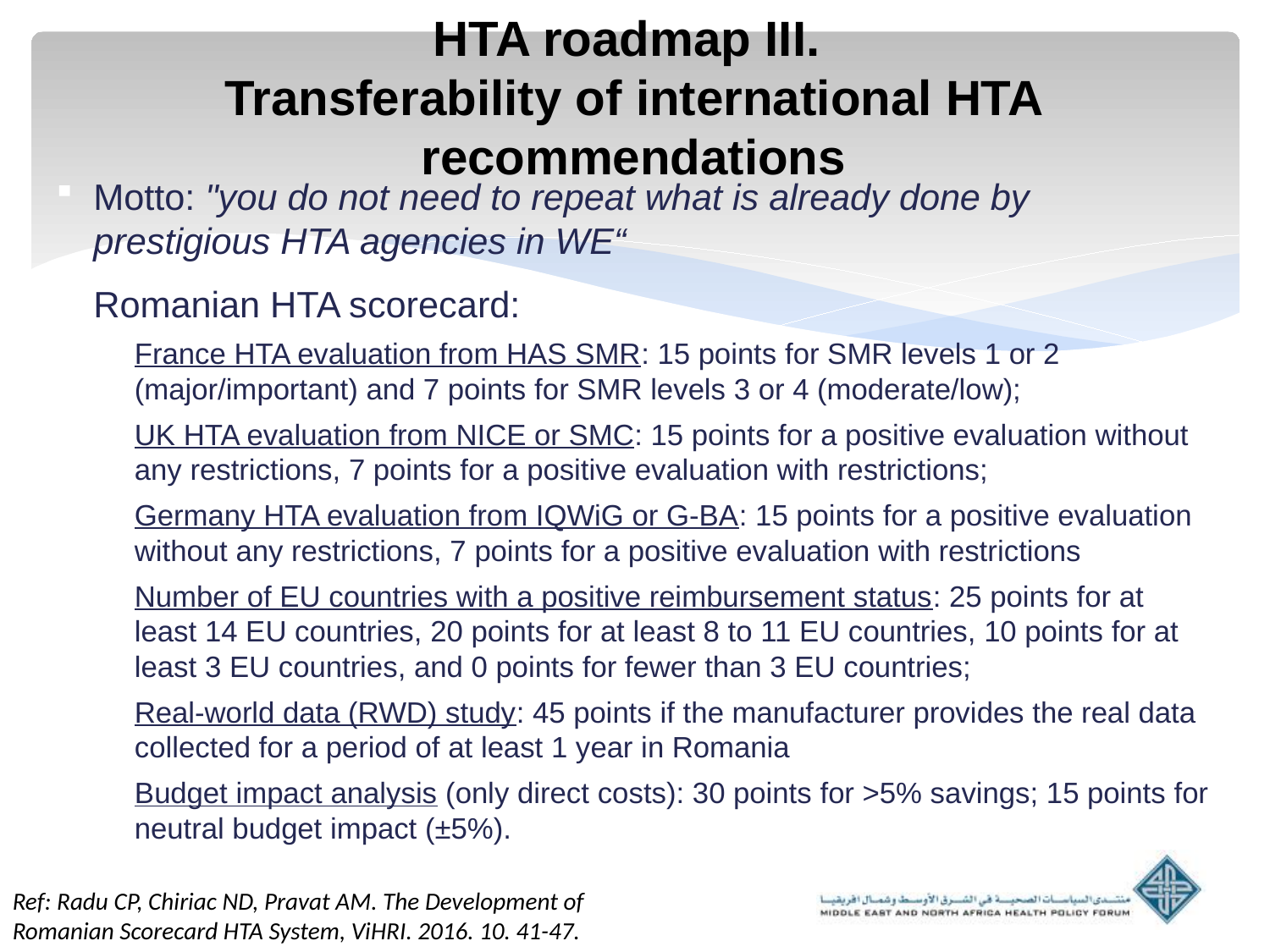

# HTA roadmap III. Transferability of international HTA recommendations
Motto: "you do not need to repeat what is already done by prestigious HTA agencies in WE“
Romanian HTA scorecard:
France HTA evaluation from HAS SMR: 15 points for SMR levels 1 or 2 (major/important) and 7 points for SMR levels 3 or 4 (moderate/low);
UK HTA evaluation from NICE or SMC: 15 points for a positive evaluation without any restrictions, 7 points for a positive evaluation with restrictions;
Germany HTA evaluation from IQWiG or G-BA: 15 points for a positive evaluation without any restrictions, 7 points for a positive evaluation with restrictions
Number of EU countries with a positive reimbursement status: 25 points for at least 14 EU countries, 20 points for at least 8 to 11 EU countries, 10 points for at least 3 EU countries, and 0 points for fewer than 3 EU countries;
Real-world data (RWD) study: 45 points if the manufacturer provides the real data collected for a period of at least 1 year in Romania
Budget impact analysis (only direct costs): 30 points for >5% savings; 15 points for neutral budget impact (±5%).
Ref: Radu CP, Chiriac ND, Pravat AM. The Development of Romanian Scorecard HTA System, ViHRI. 2016. 10. 41-47.